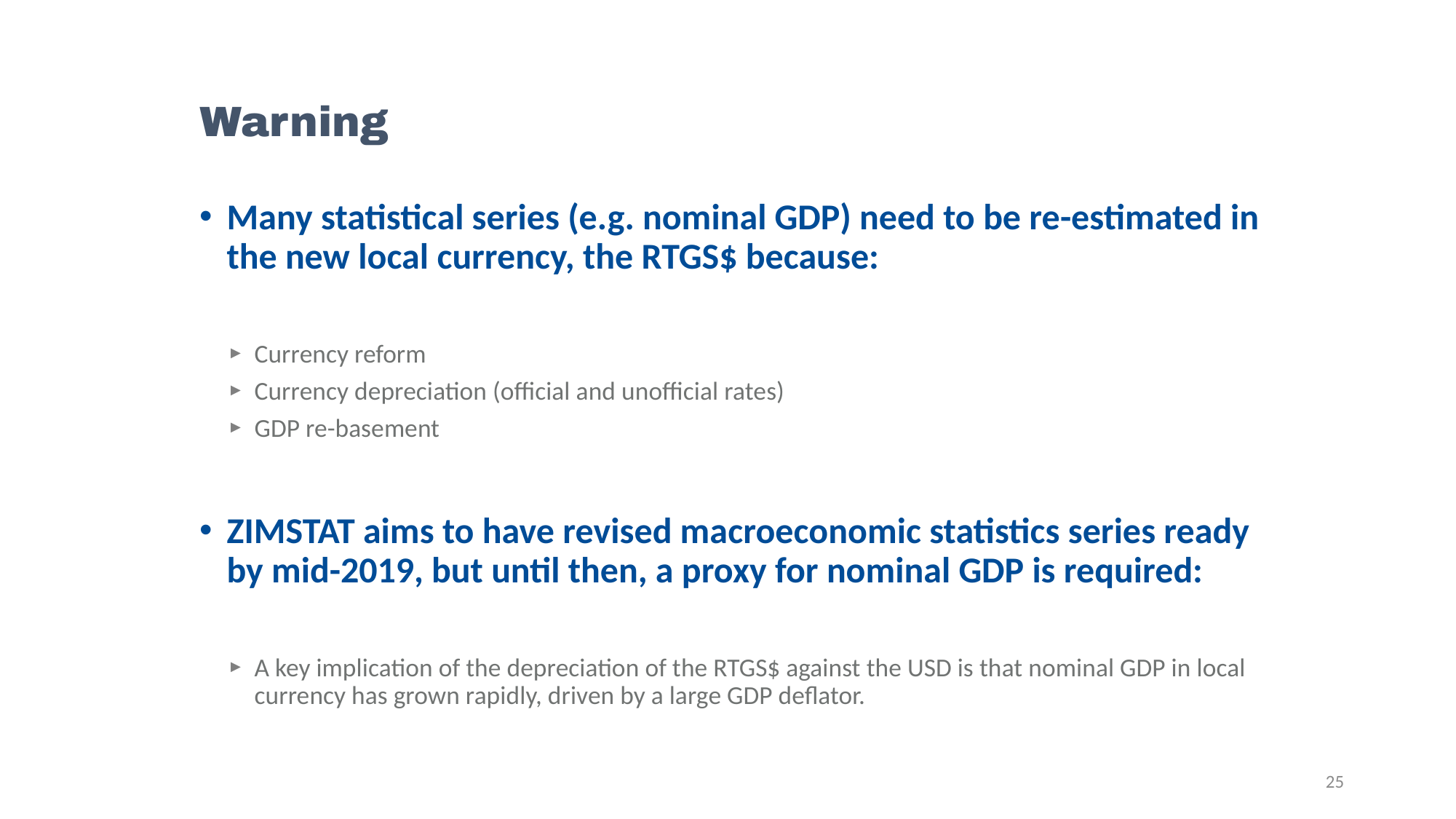

# Warning
Many statistical series (e.g. nominal GDP) need to be re-estimated in the new local currency, the RTGS$ because:

Currency reform
Currency depreciation (official and unofficial rates)
GDP re-basement

ZIMSTAT aims to have revised macroeconomic statistics series ready by mid-2019, but until then, a proxy for nominal GDP is required:

A key implication of the depreciation of the RTGS$ against the USD is that nominal GDP in local currency has grown rapidly, driven by a large GDP deflator.
25